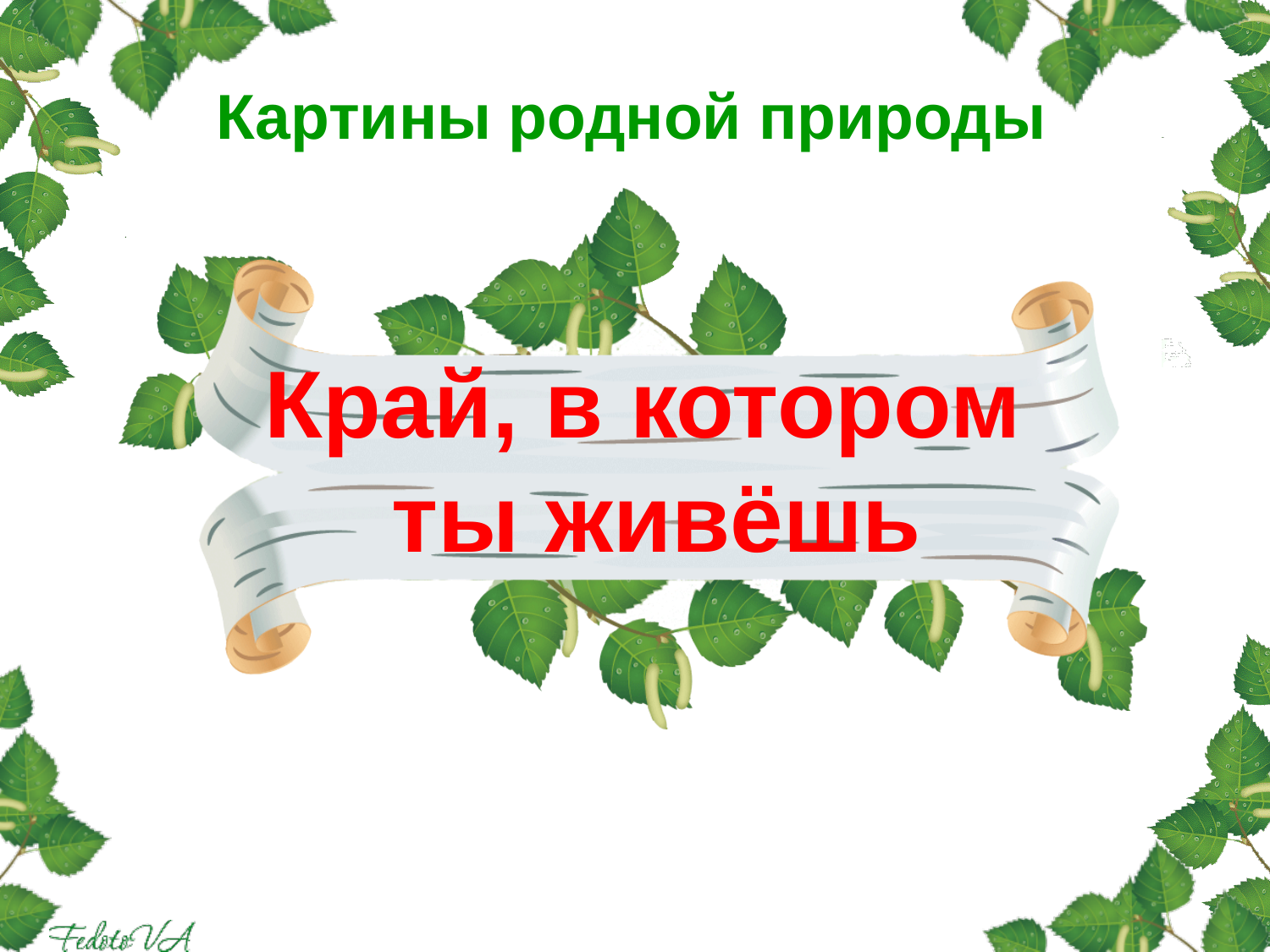

Картины родной природы
Край, в котором
ты живёшь